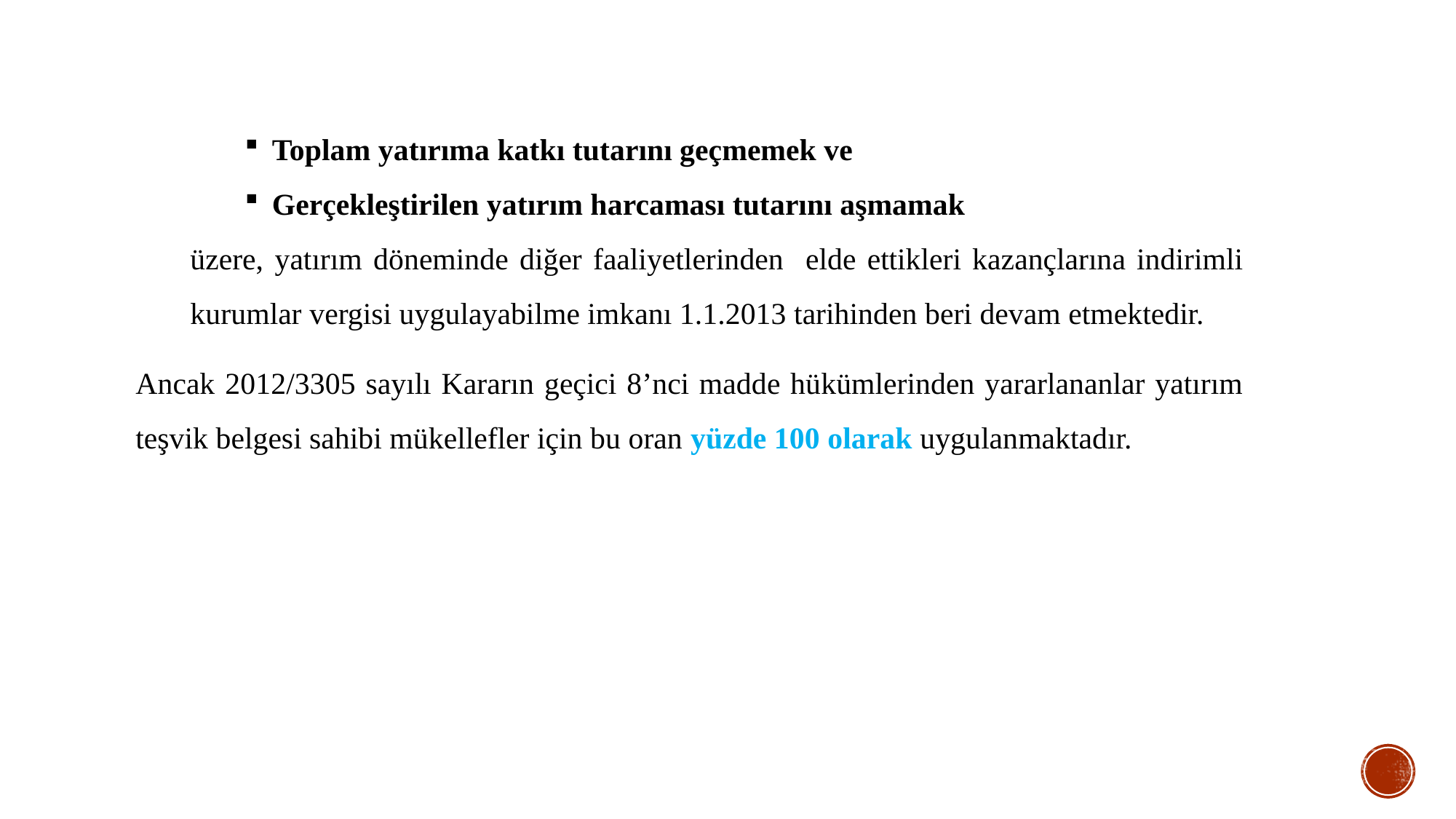

Toplam yatırıma katkı tutarını geçmemek ve
Gerçekleştirilen yatırım harcaması tutarını aşmamak
üzere, yatırım döneminde diğer faaliyetlerinden  elde ettikleri kazançlarına indirimli kurumlar vergisi uygulayabilme imkanı 1.1.2013 tarihinden beri devam etmektedir.
Ancak 2012/3305 sayılı Kararın geçici 8’nci madde hükümlerinden yararlananlar yatırım teşvik belgesi sahibi mükellefler için bu oran yüzde 100 olarak uygulanmaktadır.